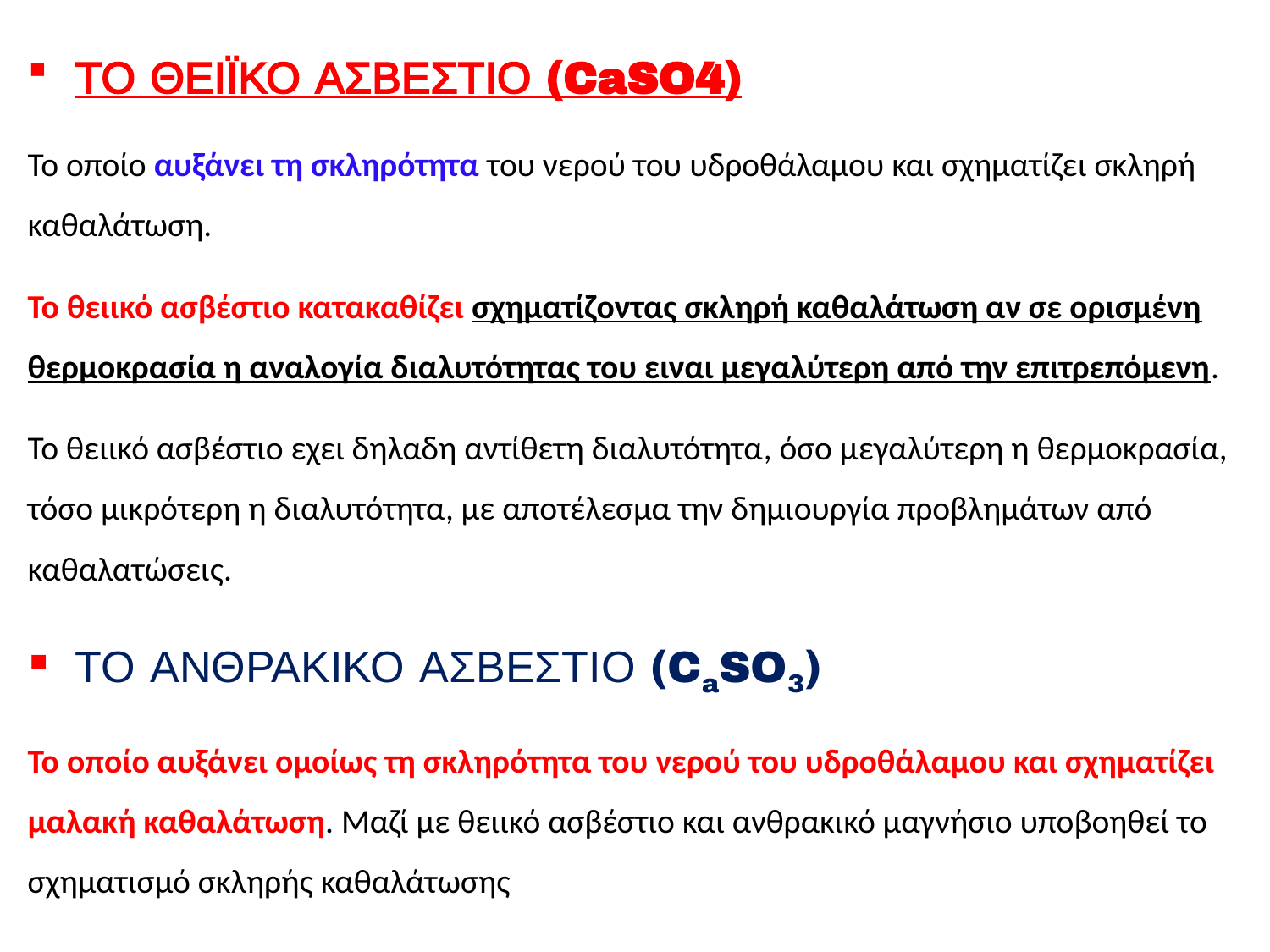

ΤΟ ΘΕΙΪΚΟ ΑΣΒΕΣΤΙΟ (CaSO4)
Το οποίο αυξάνει τη σκληρότητα του νερού του υδροθάλαμου και σχηματίζει σκληρή καθαλάτωση.
Το θειικό ασβέστιο κατακαθίζει σχηματίζοντας σκληρή καθαλάτωση αν σε ορισμένη θερμοκρασία η αναλογία διαλυτότητας του ειναι μεγαλύτερη από την επιτρεπόμενη.
Το θειικό ασβέστιο εχει δηλαδη αντίθετη διαλυτότητα, όσο μεγαλύτερη η θερμοκρασία, τόσο μικρότερη η διαλυτότητα, με αποτέλεσμα την δημιουργία προβλημάτων από καθαλατώσεις.
ΤΟ ΑΝΘΡΑΚΙΚΟ ΑΣΒΕΣΤΙΟ (CaSO3)
Το οποίο αυξάνει ομοίως τη σκληρότητα του νερού του υδροθάλαμου και σχηματίζει μαλακή καθαλάτωση. Μαζί με θειικό ασβέστιο και ανθρακικό μαγνήσιο υποβοηθεί το σχηματισμό σκληρής καθαλάτωσης